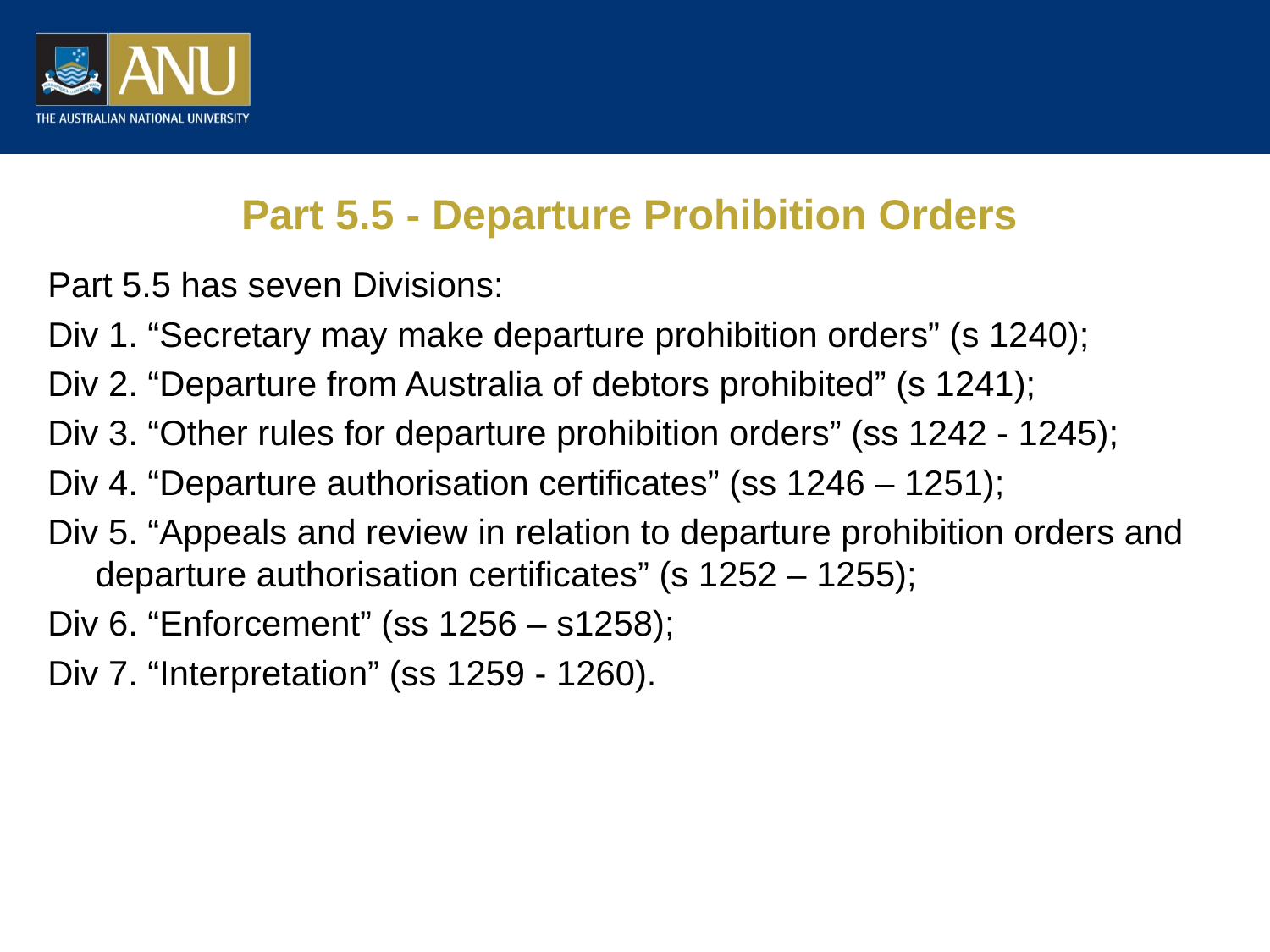

# Part 5.5 - Departure Prohibition Orders
Part 5.5 has seven Divisions:
Div 1. “Secretary may make departure prohibition orders” (s 1240);
Div 2. “Departure from Australia of debtors prohibited” (s 1241);
Div 3. “Other rules for departure prohibition orders” (ss 1242 - 1245);
Div 4. “Departure authorisation certificates” (ss 1246 – 1251);
Div 5. “Appeals and review in relation to departure prohibition orders and departure authorisation certificates” (s 1252 – 1255);
Div 6. “Enforcement” (ss 1256 – s1258);
Div 7. “Interpretation” (ss 1259 - 1260).